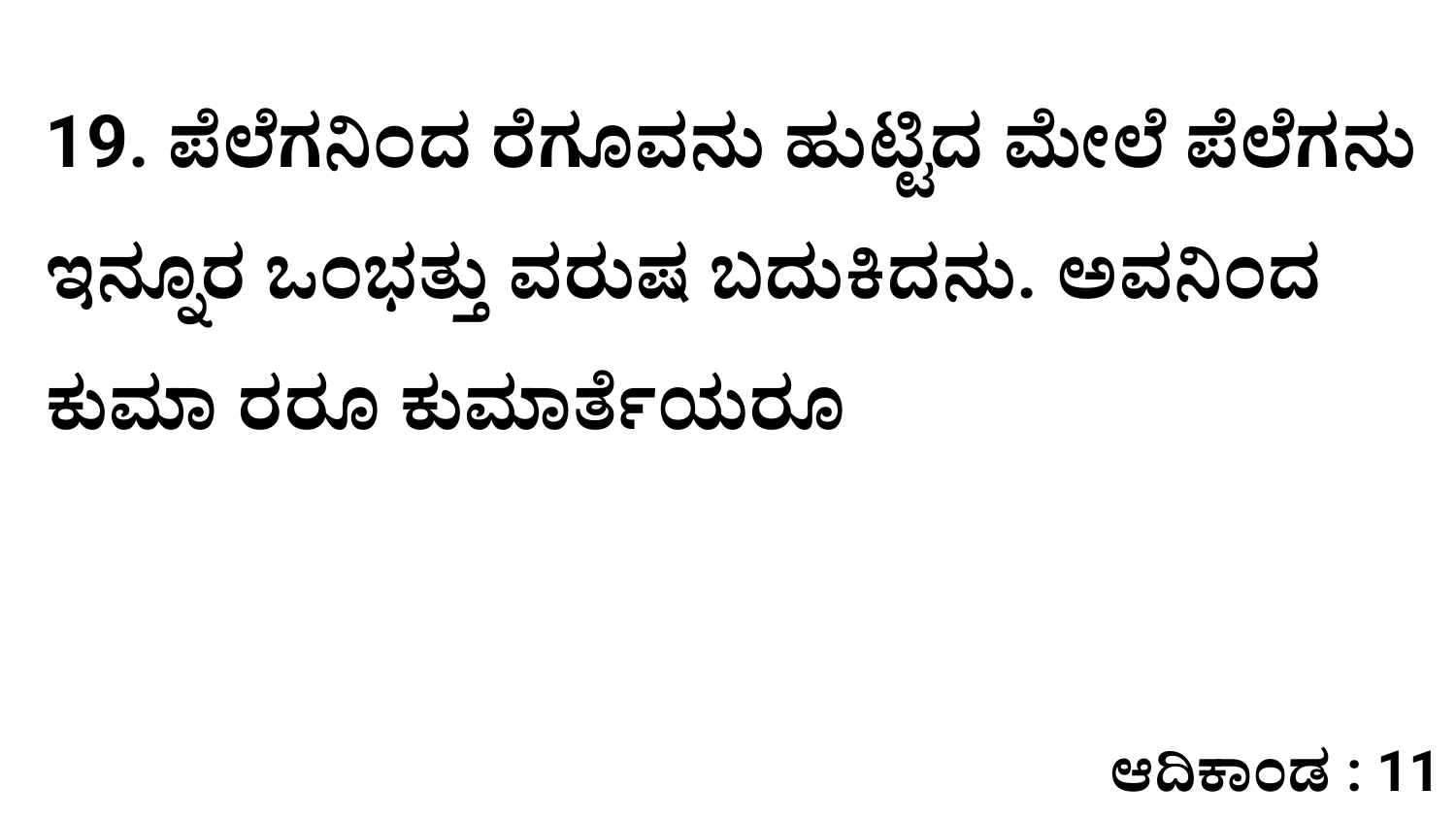

19. ಪೆಲೆಗನಿಂದ ರೆಗೂವನು ಹುಟ್ಟಿದ ಮೇಲೆ ಪೆಲೆಗನು ಇನ್ನೂರ ಒಂಭತ್ತು ವರುಷ ಬದುಕಿದನು. ಅವನಿಂದ ಕುಮಾ ರರೂ ಕುಮಾರ್ತೆಯರೂ
ಆದಿಕಾಂಡ : 11